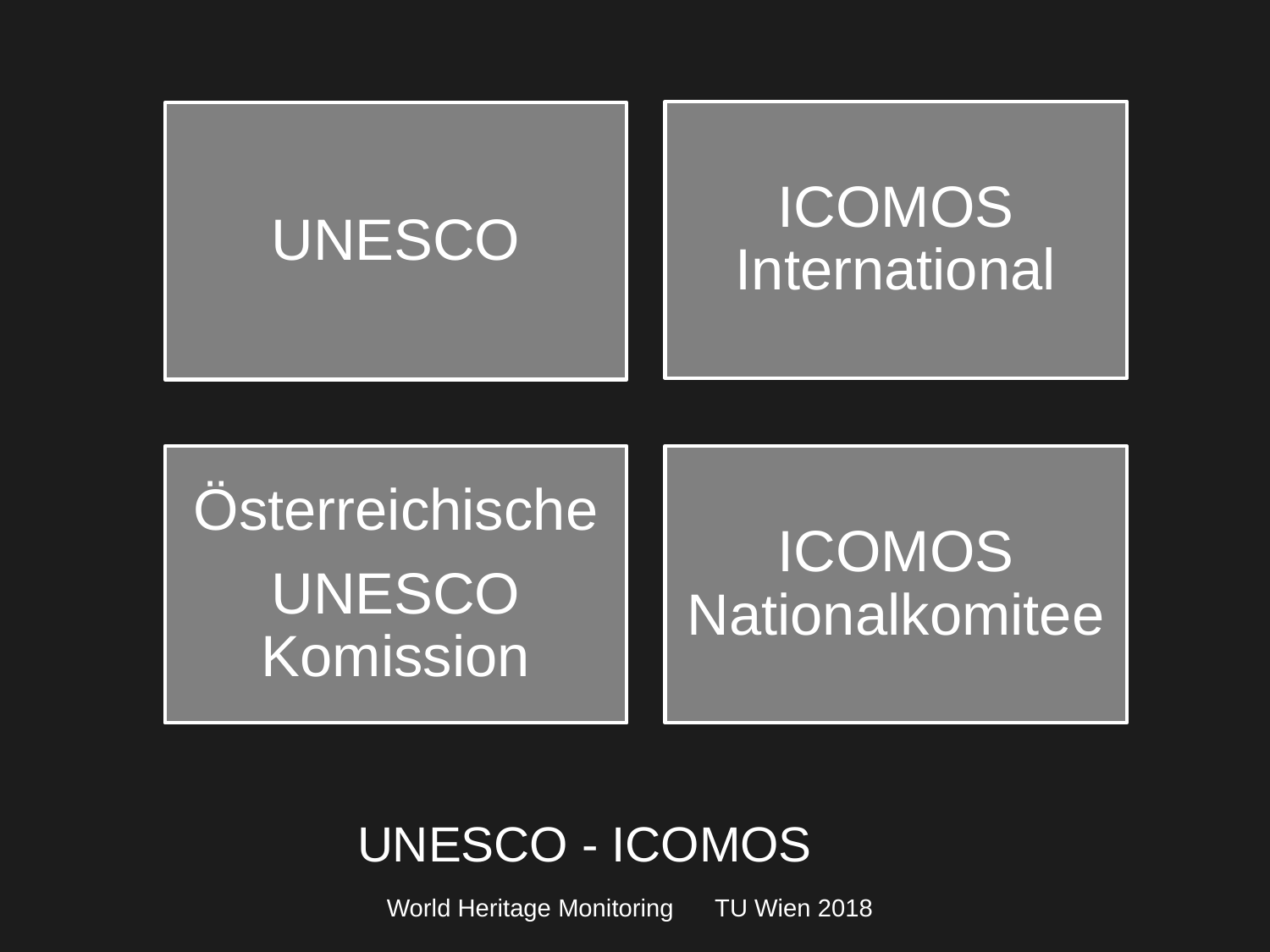

ICOMOS International
ICOMOS Nationalkomitee
Österreichische
UNESCO Komission
UNESCO
UNESCO - ICOMOS
World Heritage Monitoring      TU Wien 2018